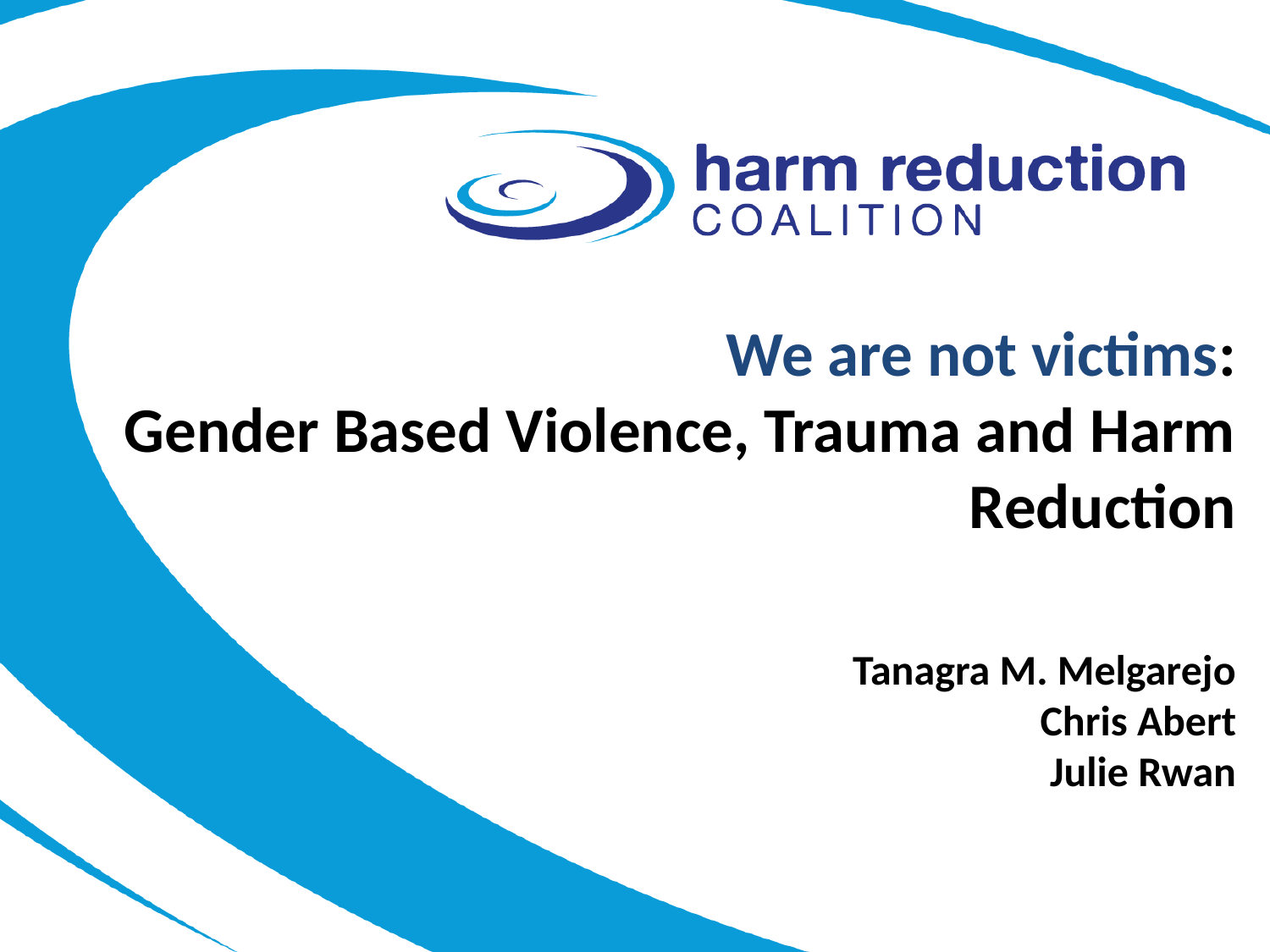

# We are not victims: Gender Based Violence, Trauma and Harm Reduction Tanagra M. Melgarejo Chris Abert Julie Rwan